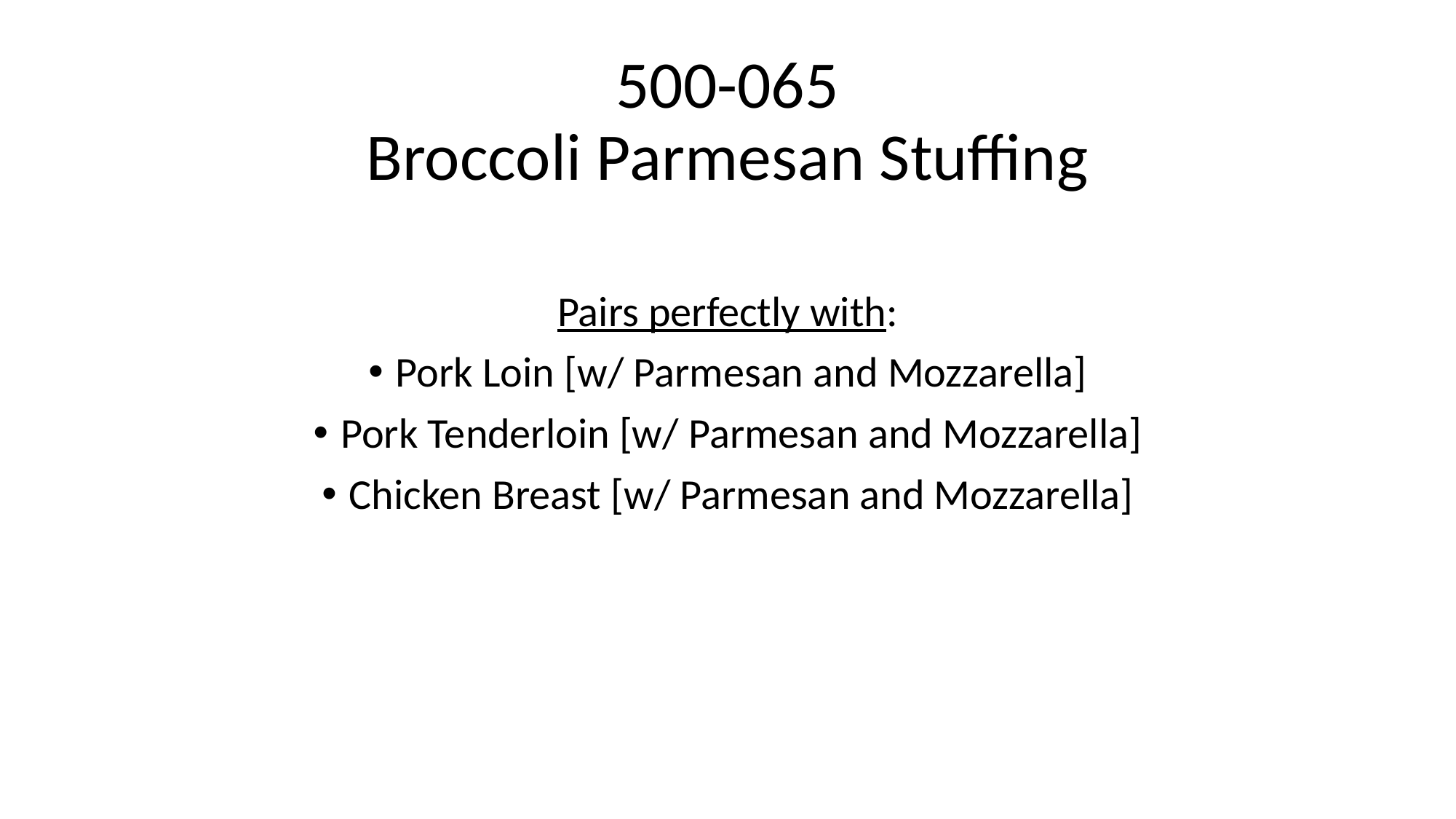

# 500-065 Broccoli Parmesan Stuffing

Pairs perfectly with:
Pork Loin [w/ Parmesan and Mozzarella]
Pork Tenderloin [w/ Parmesan and Mozzarella]
Chicken Breast [w/ Parmesan and Mozzarella]